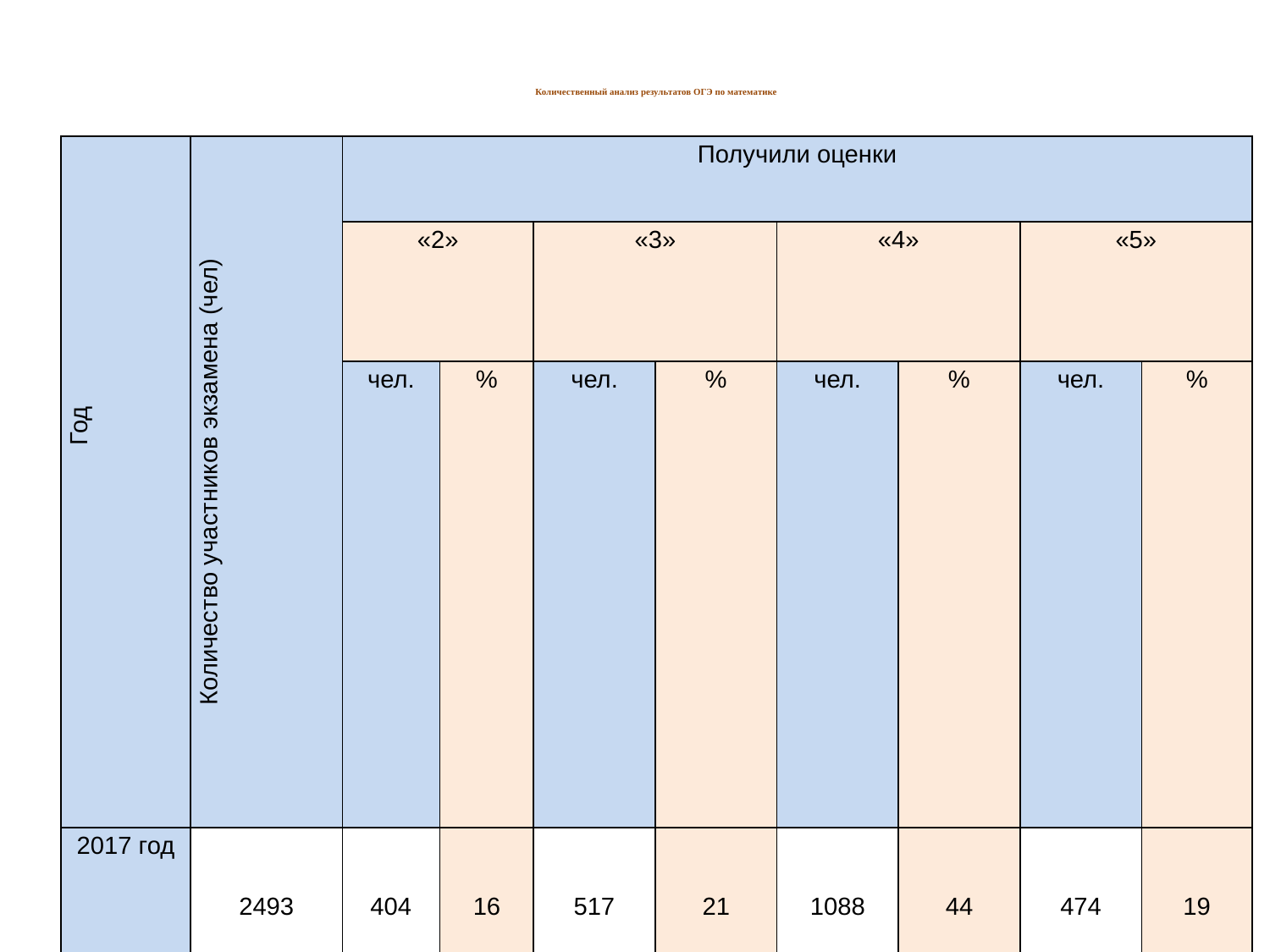

# Количественный анализ результатов ОГЭ по математике
| Год | Количество участников экзамена (чел) | Получили оценки |  |  |  |  |  |  |  |
| --- | --- | --- | --- | --- | --- | --- | --- | --- | --- |
|  |  | «2» |  | «3» |  | «4» |  | «5» |  |
|  |  | чел. | % | чел. | % | чел. | % | чел. | % |
| 2017 год | 2493 | 404 | 16 | 517 | 21 | 1088 | 44 | 474 | 19 |
| 2018 год | 2650 | 403 | 15 | 843 | 32 | 981 | 37 | 423 | 16 |
| 2019 год | 2846 | 440 | 15 | 1128 | 40 | 920 | 32 | 358 | 13 |